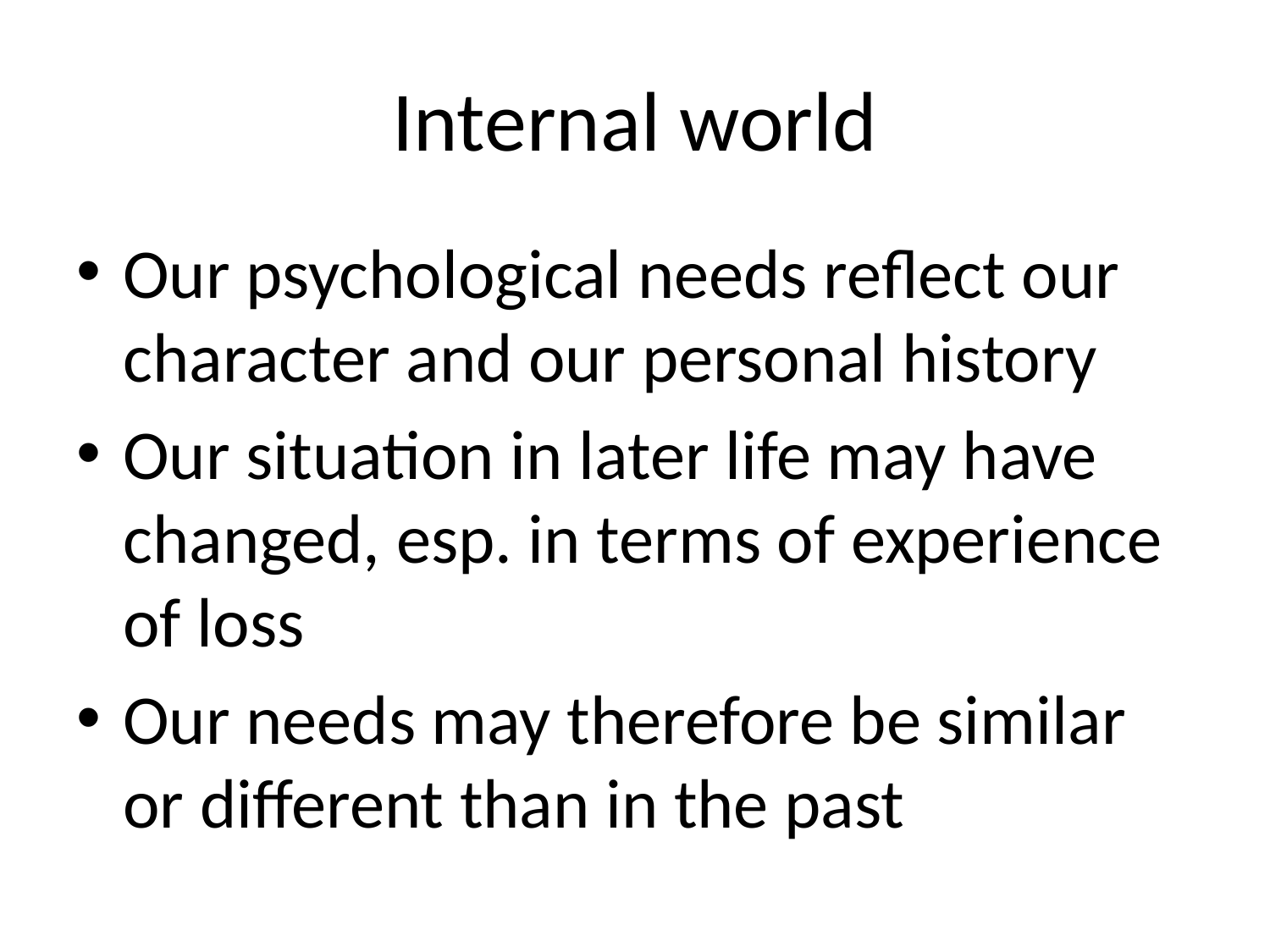

# Internal world
Our psychological needs reflect our character and our personal history
Our situation in later life may have changed, esp. in terms of experience of loss
Our needs may therefore be similar or different than in the past